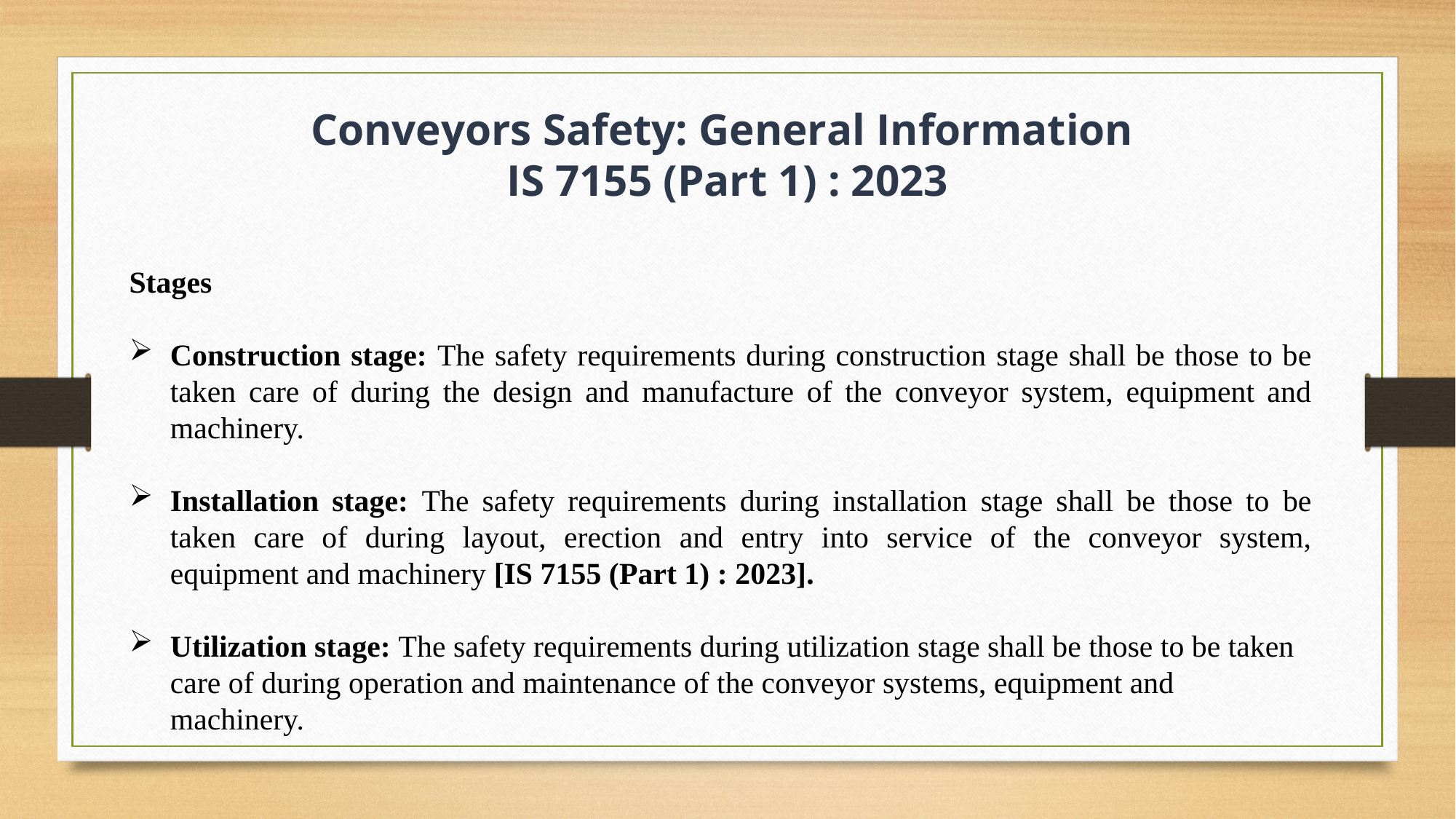

Conveyors Safety: General Information
 IS 7155 (Part 1) : 2023
Stages

Construction stage: The safety requirements during construction stage shall be those to be taken care of during the design and manufacture of the conveyor system, equipment and machinery.

Installation stage: The safety requirements during installation stage shall be those to be taken care of during layout, erection and entry into service of the conveyor system, equipment and machinery [IS 7155 (Part 1) : 2023].

Utilization stage: The safety requirements during utilization stage shall be those to be taken care of during operation and maintenance of the conveyor systems, equipment and machinery.